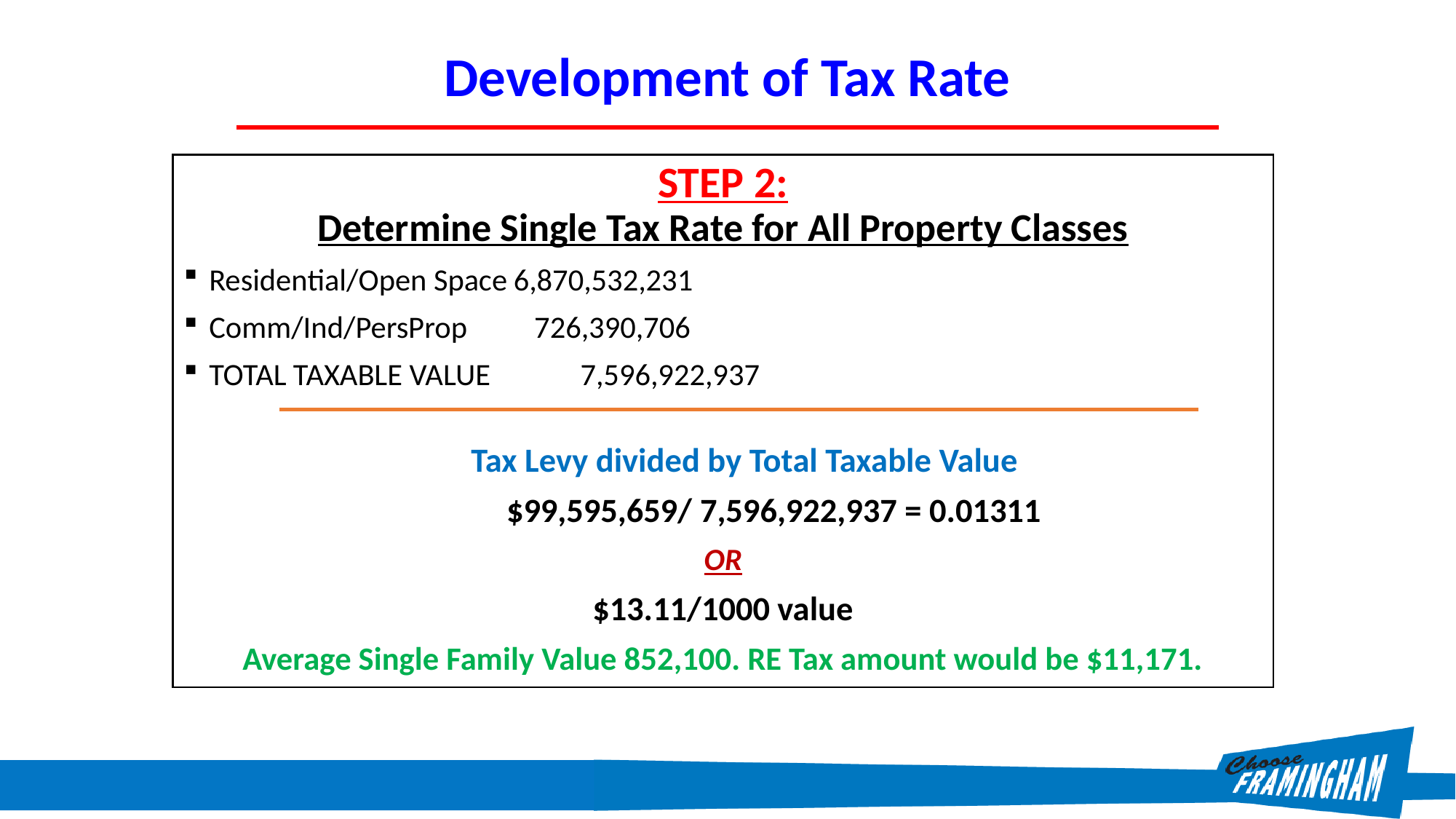

# Development of Tax Rate
STEP 2:
Determine Single Tax Rate for All Property Classes
Residential/Open Space	6,870,532,231
Comm/Ind/PersProp		   726,390,706
TOTAL TAXABLE VALUE             7,596,922,937

Tax Levy divided by Total Taxable Value
	$99,595,659/ 7,596,922,937 = 0.01311
OR
$13.11/1000 value
Average Single Family Value 852,100. RE Tax amount would be $11,171.

15